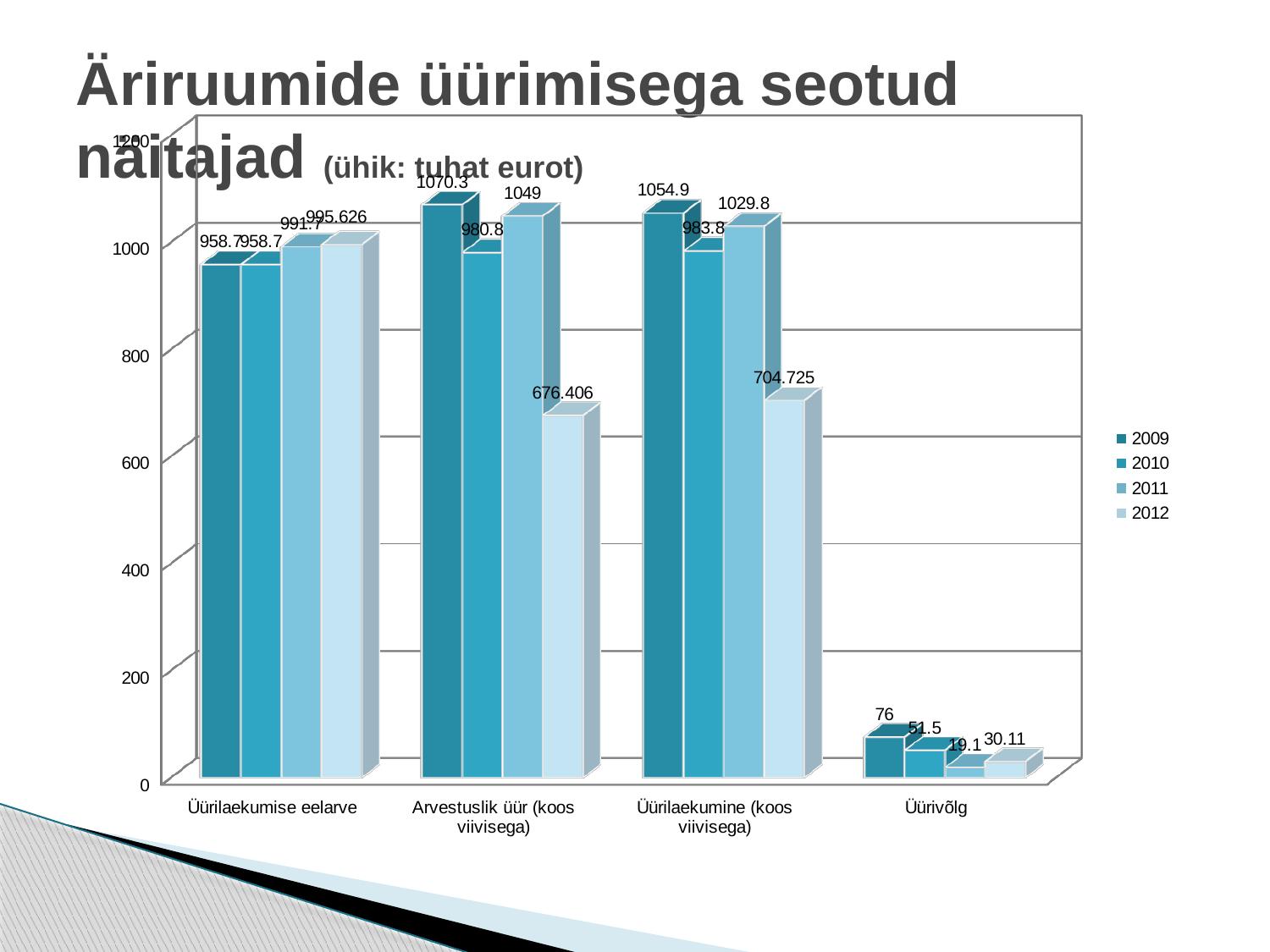

# Äriruumide üürimisega seotud näitajad (ühik: tuhat eurot)

[unsupported chart]